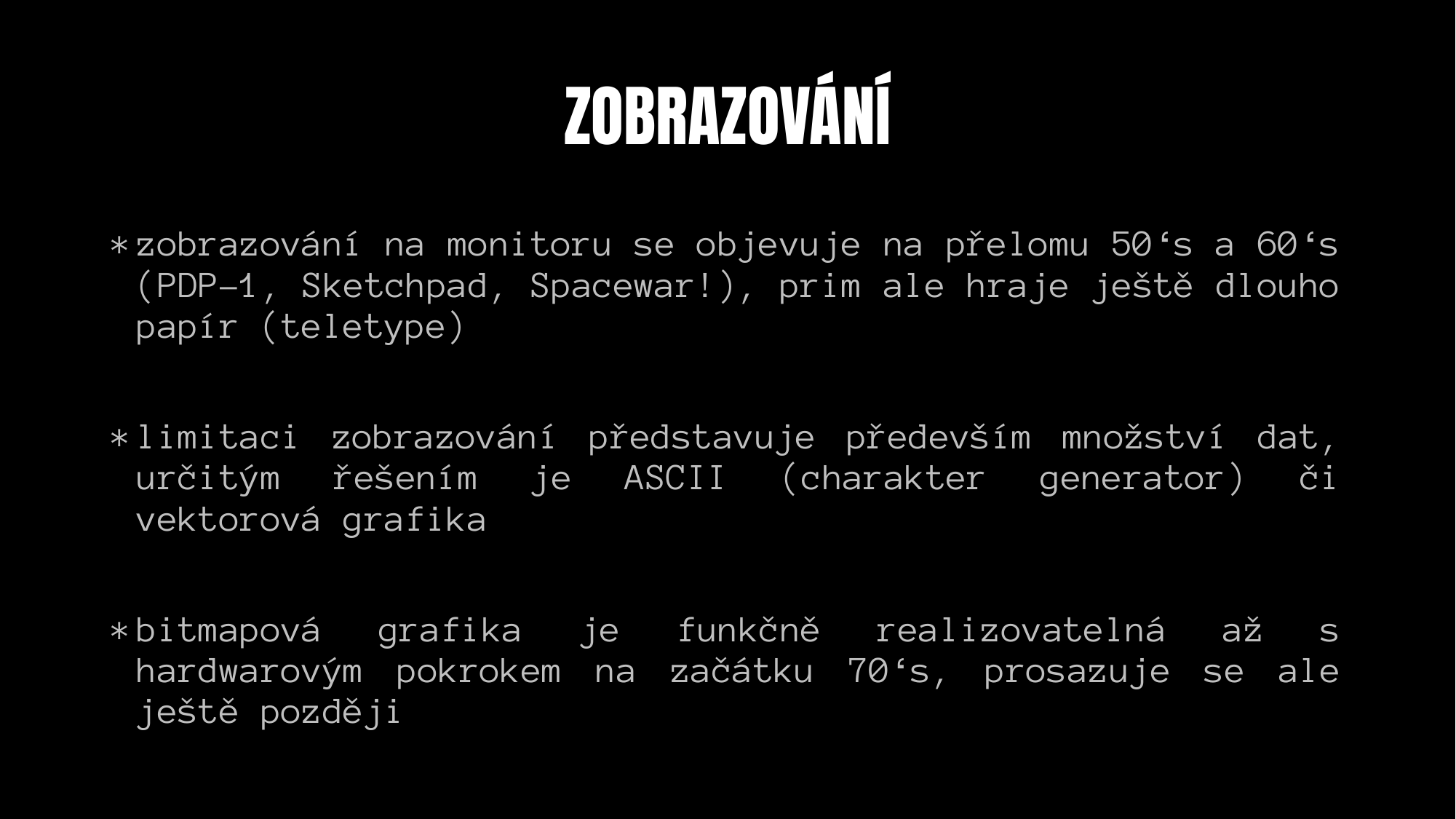

# ZOBRAZOVÁNÍ
zobrazování na monitoru se objevuje na přelomu 50‘s a 60‘s (PDP-1, Sketchpad, Spacewar!), prim ale hraje ještě dlouho papír (teletype)

limitaci zobrazování představuje především množství dat, určitým řešením je ASCII (charakter generator) či vektorová grafika

bitmapová grafika je funkčně realizovatelná až s hardwarovým pokrokem na začátku 70‘s, prosazuje se ale ještě později